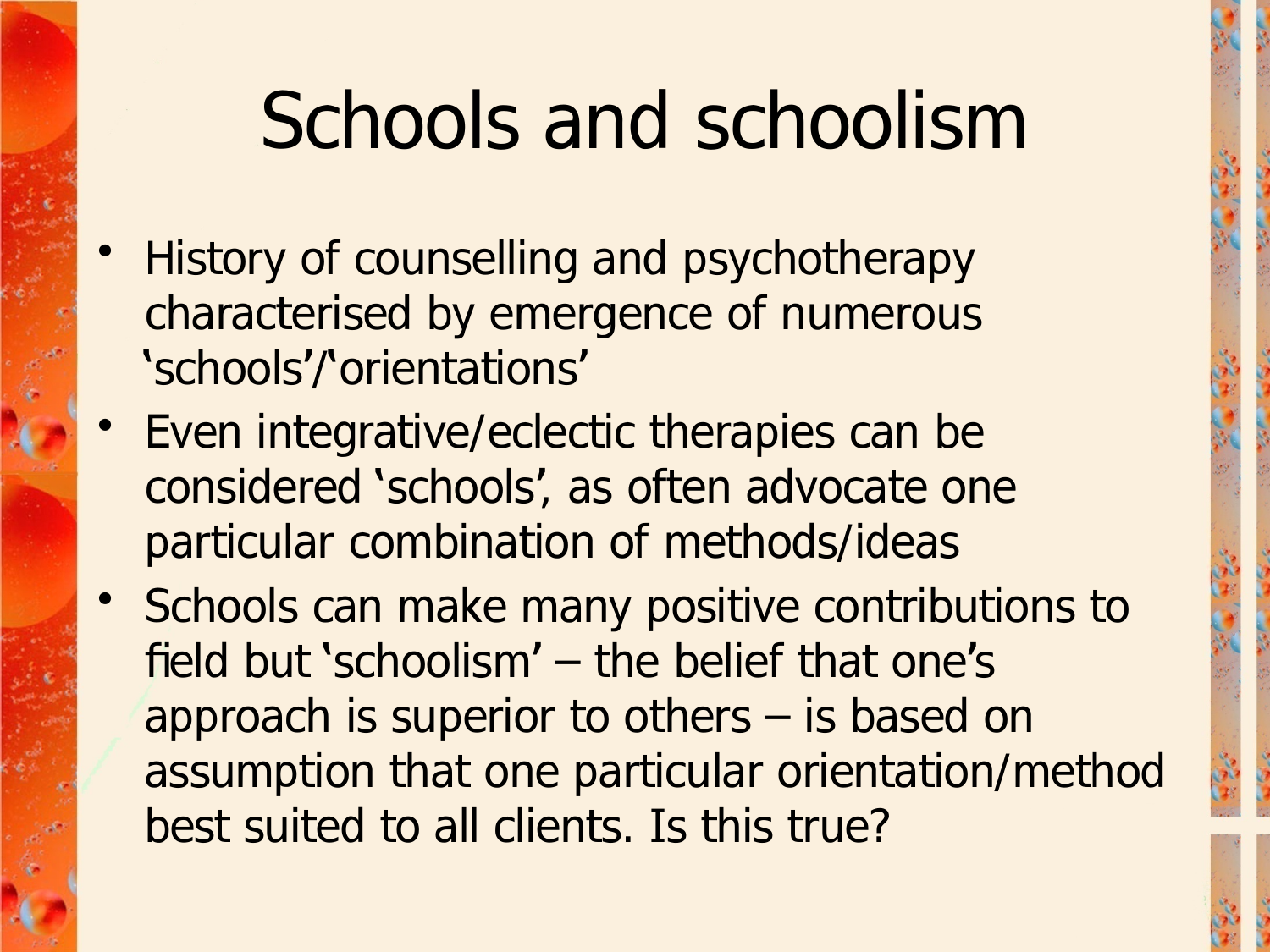

# Schools and schoolism
History of counselling and psychotherapy characterised by emergence of numerous ‘schools’/‘orientations’
Even integrative/eclectic therapies can be considered ‘schools’, as often advocate one particular combination of methods/ideas
Schools can make many positive contributions to field but ‘schoolism’ – the belief that one’s approach is superior to others – is based on assumption that one particular orientation/method best suited to all clients. Is this true?